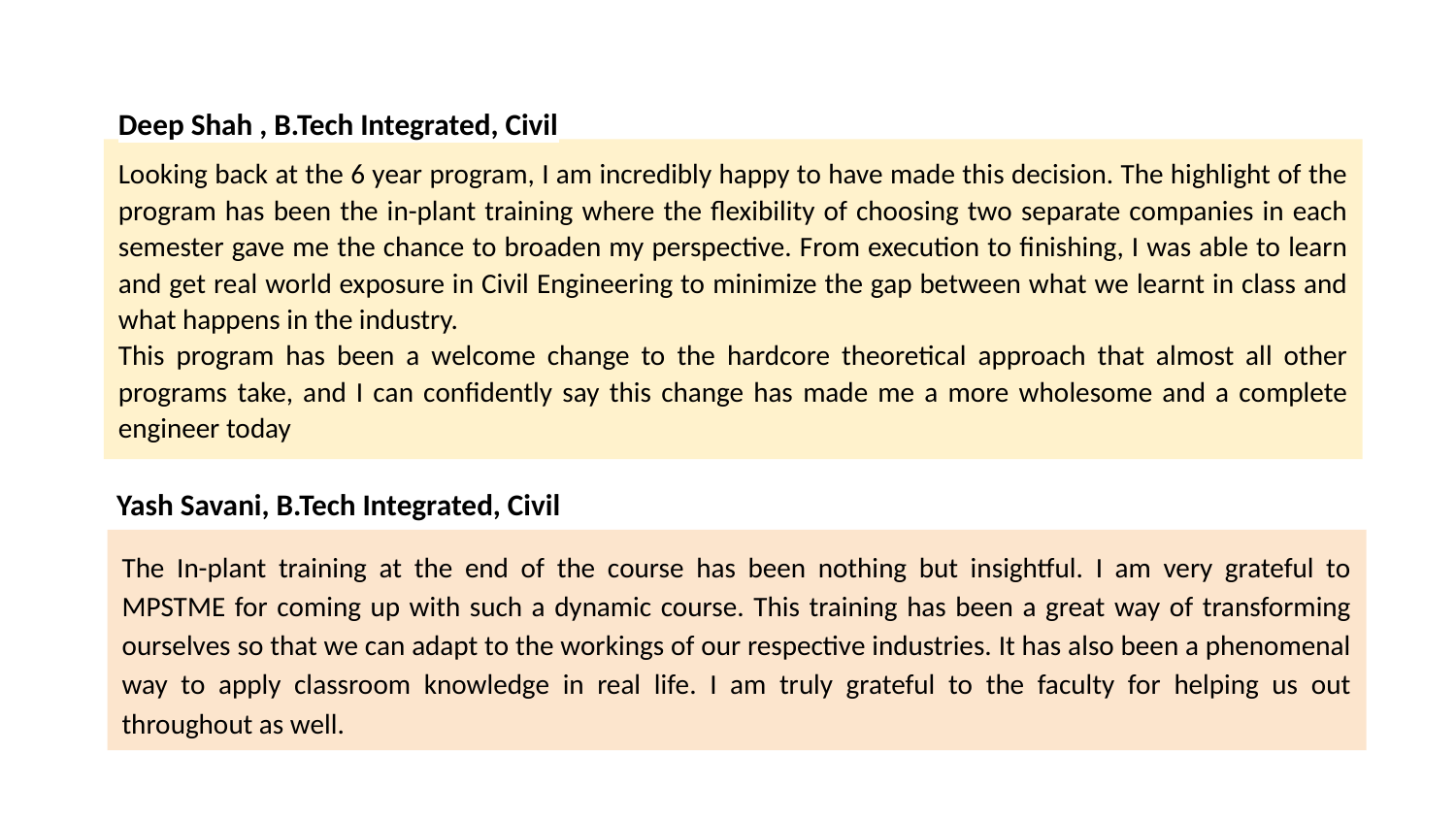

Deep Shah , B.Tech Integrated, Civil
Looking back at the 6 year program, I am incredibly happy to have made this decision. The highlight of the program has been the in-plant training where the flexibility of choosing two separate companies in each semester gave me the chance to broaden my perspective. From execution to finishing, I was able to learn and get real world exposure in Civil Engineering to minimize the gap between what we learnt in class and what happens in the industry.
This program has been a welcome change to the hardcore theoretical approach that almost all other programs take, and I can confidently say this change has made me a more wholesome and a complete engineer today
Yash Savani, B.Tech Integrated, Civil
The In-plant training at the end of the course has been nothing but insightful. I am very grateful to MPSTME for coming up with such a dynamic course. This training has been a great way of transforming ourselves so that we can adapt to the workings of our respective industries. It has also been a phenomenal way to apply classroom knowledge in real life. I am truly grateful to the faculty for helping us out throughout as well.